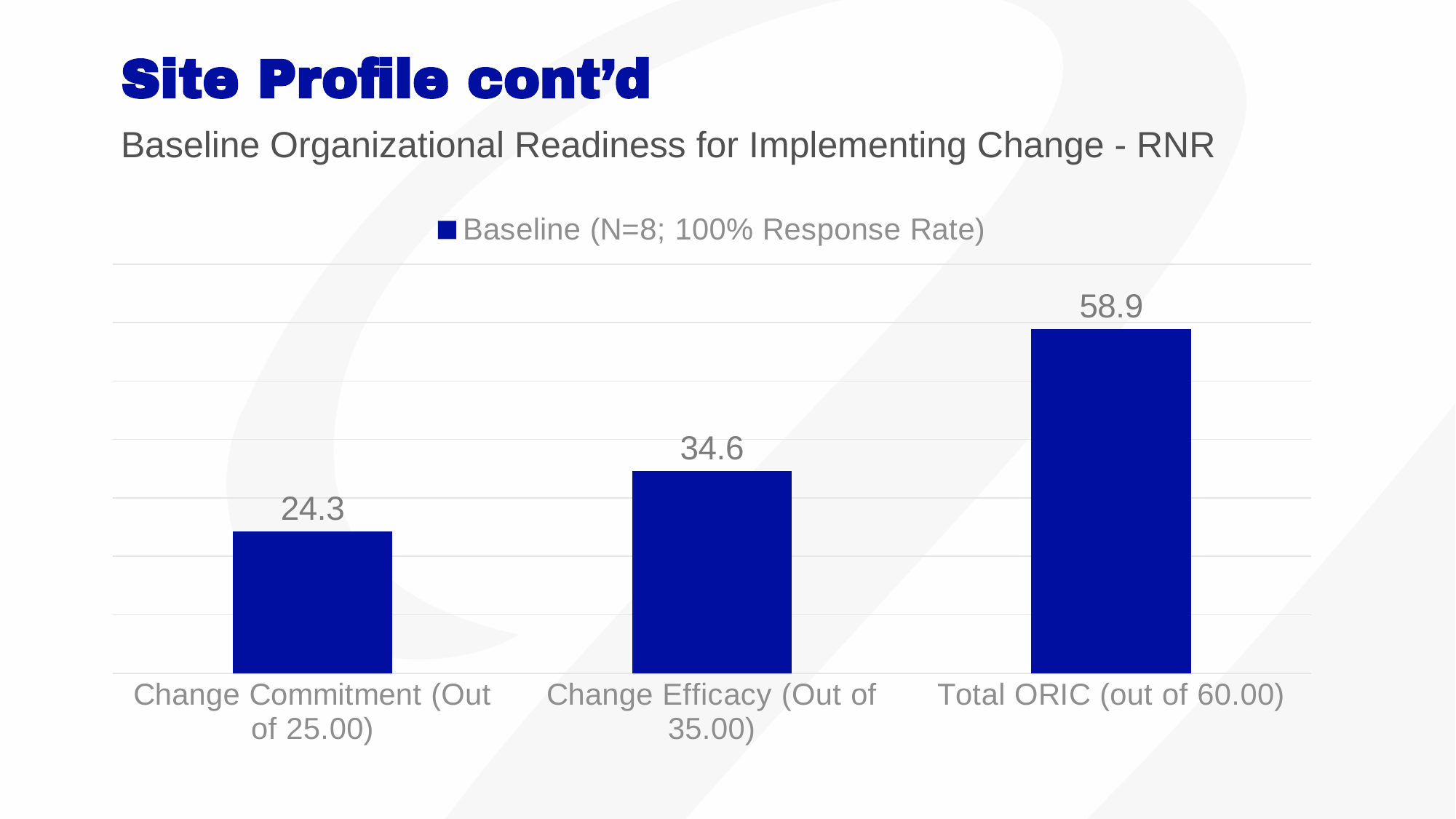

Site Profile cont’d
Baseline Organizational Readiness for Implementing Change - RNR

### Chart

| Category | Baseline (N=8; 100% Response Rate) |
|---|---|
| Change Commitment (Out of 25.00) | 24.3 |
| Change Efficacy (Out of 35.00) | 34.6 |
| Total ORIC (out of 60.00) | 58.9 |